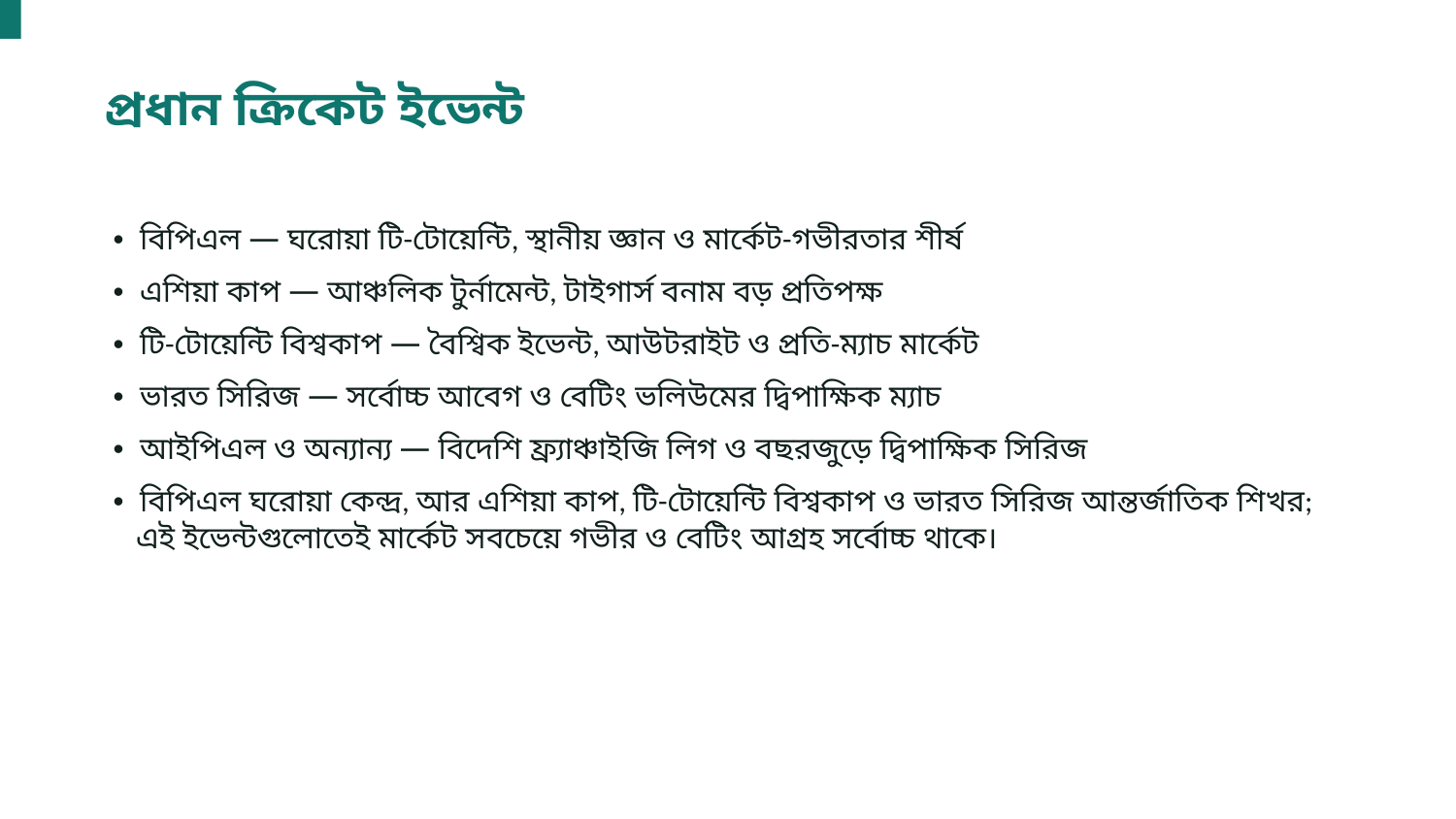

প্রধান ক্রিকেট ইভেন্ট
•  বিপিএল — ঘরোয়া টি-টোয়েন্টি, স্থানীয় জ্ঞান ও মার্কেট-গভীরতার শীর্ষ
•  এশিয়া কাপ — আঞ্চলিক টুর্নামেন্ট, টাইগার্স বনাম বড় প্রতিপক্ষ
•  টি-টোয়েন্টি বিশ্বকাপ — বৈশ্বিক ইভেন্ট, আউটরাইট ও প্রতি-ম্যাচ মার্কেট
•  ভারত সিরিজ — সর্বোচ্চ আবেগ ও বেটিং ভলিউমের দ্বিপাক্ষিক ম্যাচ
•  আইপিএল ও অন্যান্য — বিদেশি ফ্র্যাঞ্চাইজি লিগ ও বছরজুড়ে দ্বিপাক্ষিক সিরিজ
•  বিপিএল ঘরোয়া কেন্দ্র, আর এশিয়া কাপ, টি-টোয়েন্টি বিশ্বকাপ ও ভারত সিরিজ আন্তর্জাতিক শিখর; এই ইভেন্টগুলোতেই মার্কেট সবচেয়ে গভীর ও বেটিং আগ্রহ সর্বোচ্চ থাকে।